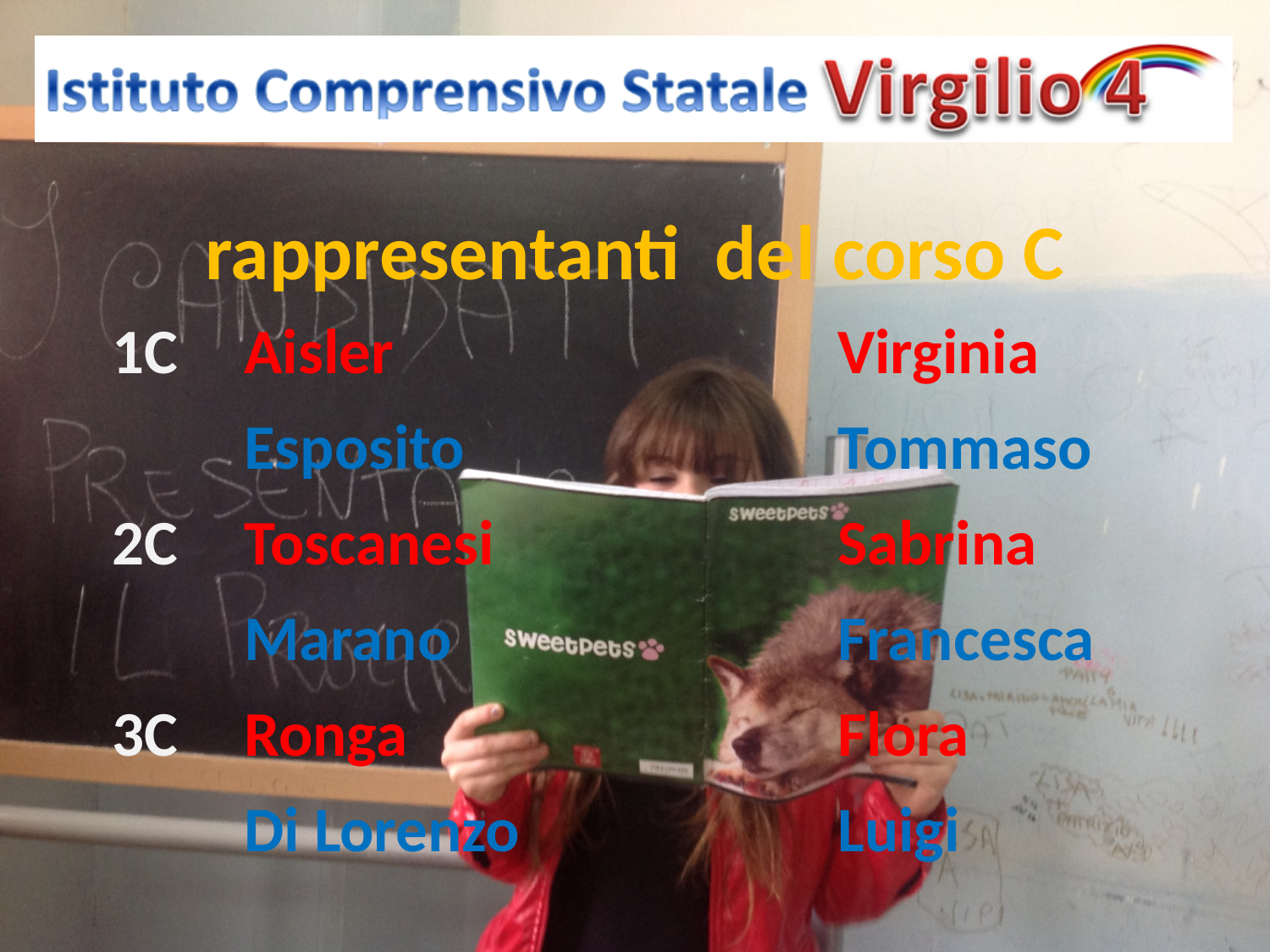

rappresentanti  del corso C
| 1C | Aisler | Virginia |
| --- | --- | --- |
|  | Esposito | Tommaso |
| 2C | Toscanesi | Sabrina |
|  | Marano | Francesca |
| 3C | Ronga | Flora |
|  | Di Lorenzo | Luigi |